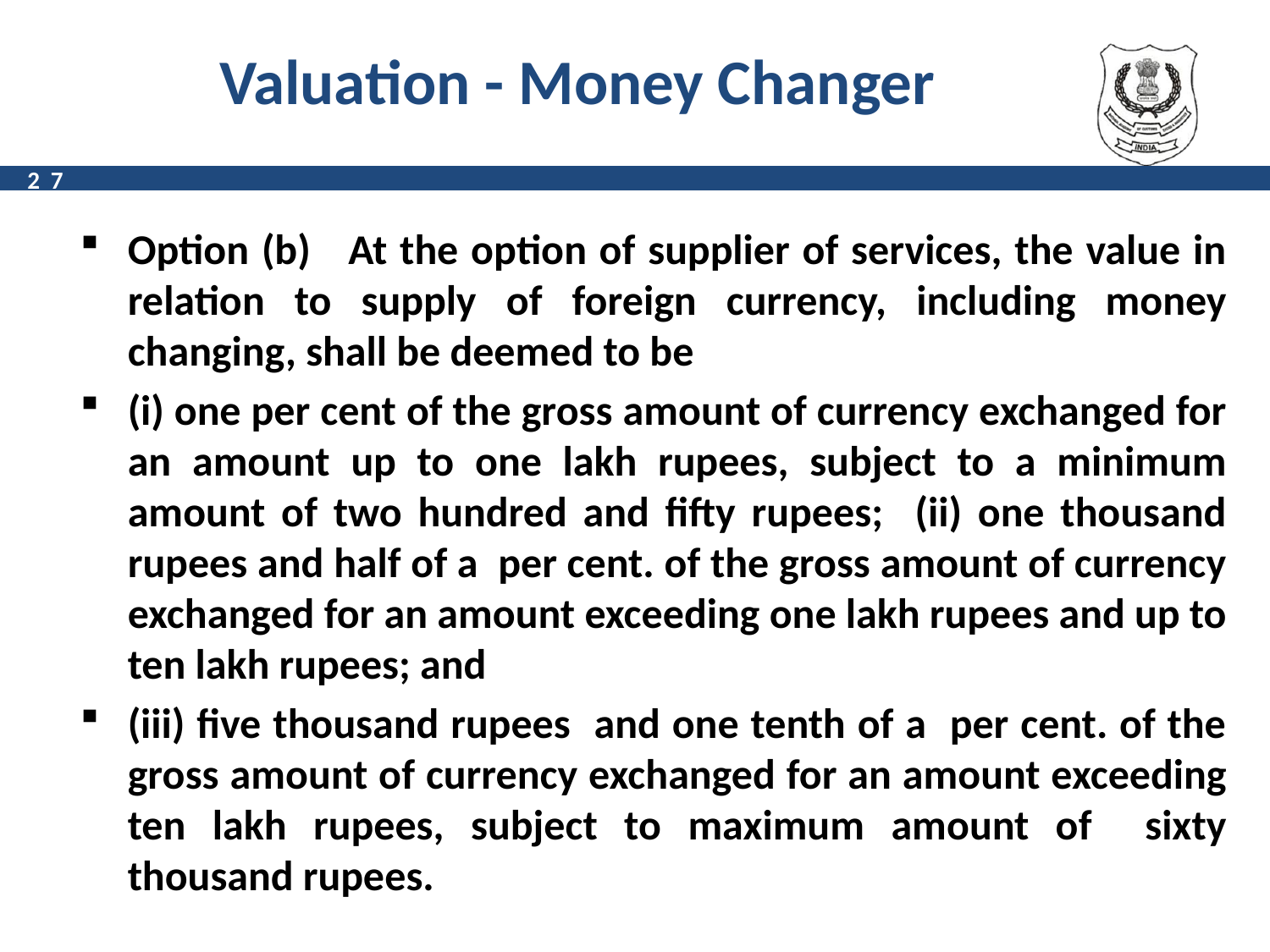

# Valuation - Money Changer
27

Option (b)   At the option of supplier of services, the value in relation to supply of foreign currency, including money changing, shall be deemed to be
(i) one per cent of the gross amount of currency exchanged for an amount up to one lakh rupees, subject to a minimum amount of two hundred and fifty rupees;  (ii) one thousand rupees and half of a  per cent. of the gross amount of currency exchanged for an amount exceeding one lakh rupees and up to ten lakh rupees; and
(iii) five thousand rupees  and one tenth of a  per cent. of the gross amount of currency exchanged for an amount exceeding ten lakh rupees, subject to maximum amount of  sixty thousand rupees.